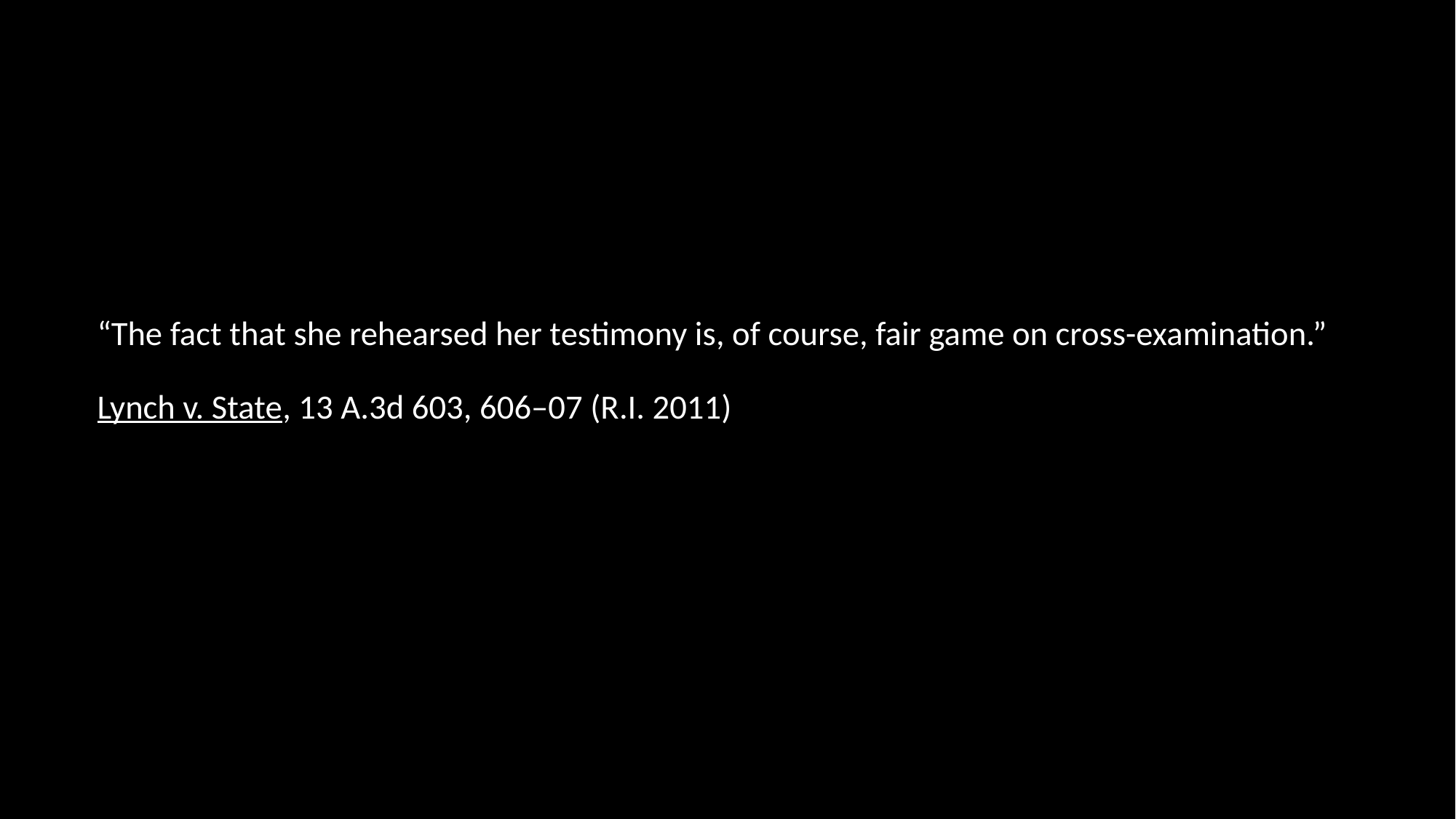

# “The fact that she rehearsed her testimony is, of course, fair game on cross-examination.” Lynch v. State, 13 A.3d 603, 606–07 (R.I. 2011)